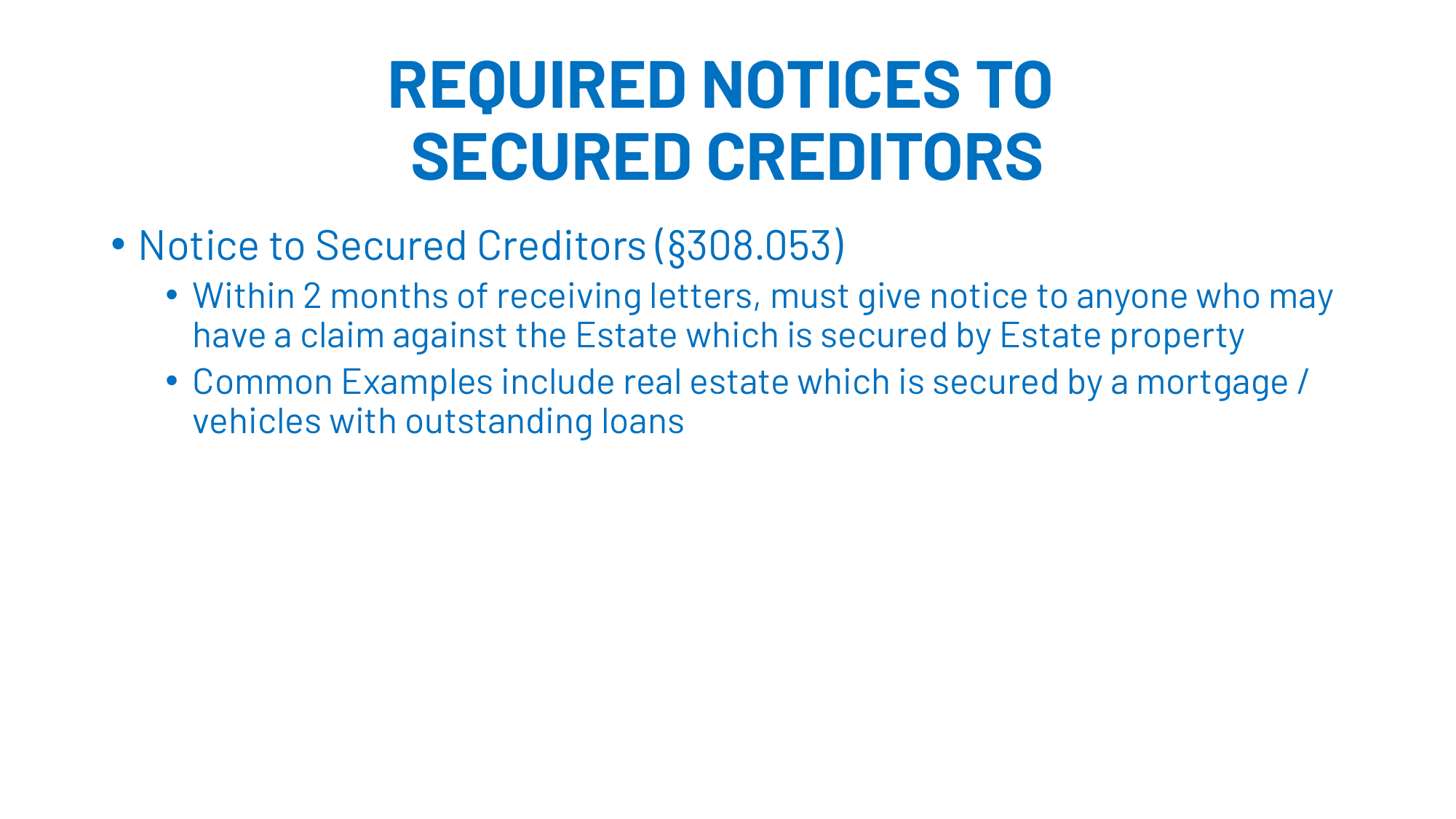

# REQUIRED NOTICES TO SECURED CREDITORS
Notice to Secured Creditors (§308.053)
Within 2 months of receiving letters, must give notice to anyone who may have a claim against the Estate which is secured by Estate property
Common Examples include real estate which is secured by a mortgage / vehicles with outstanding loans